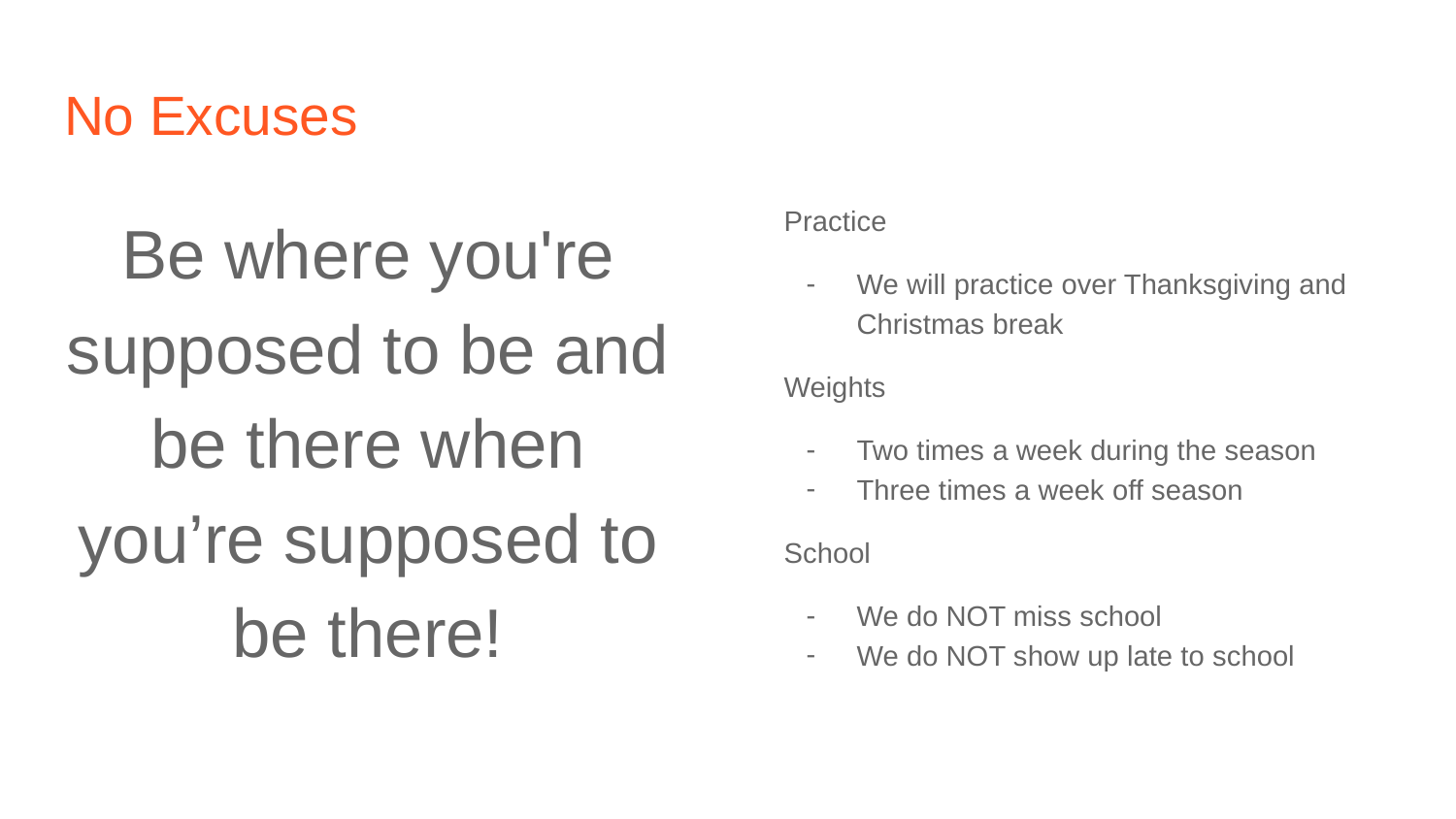

# No Excuses
Be where you're supposed to be and be there when you’re supposed to be there!
Practice
We will practice over Thanksgiving and Christmas break
Weights
Two times a week during the season
Three times a week off season
School
We do NOT miss school
We do NOT show up late to school